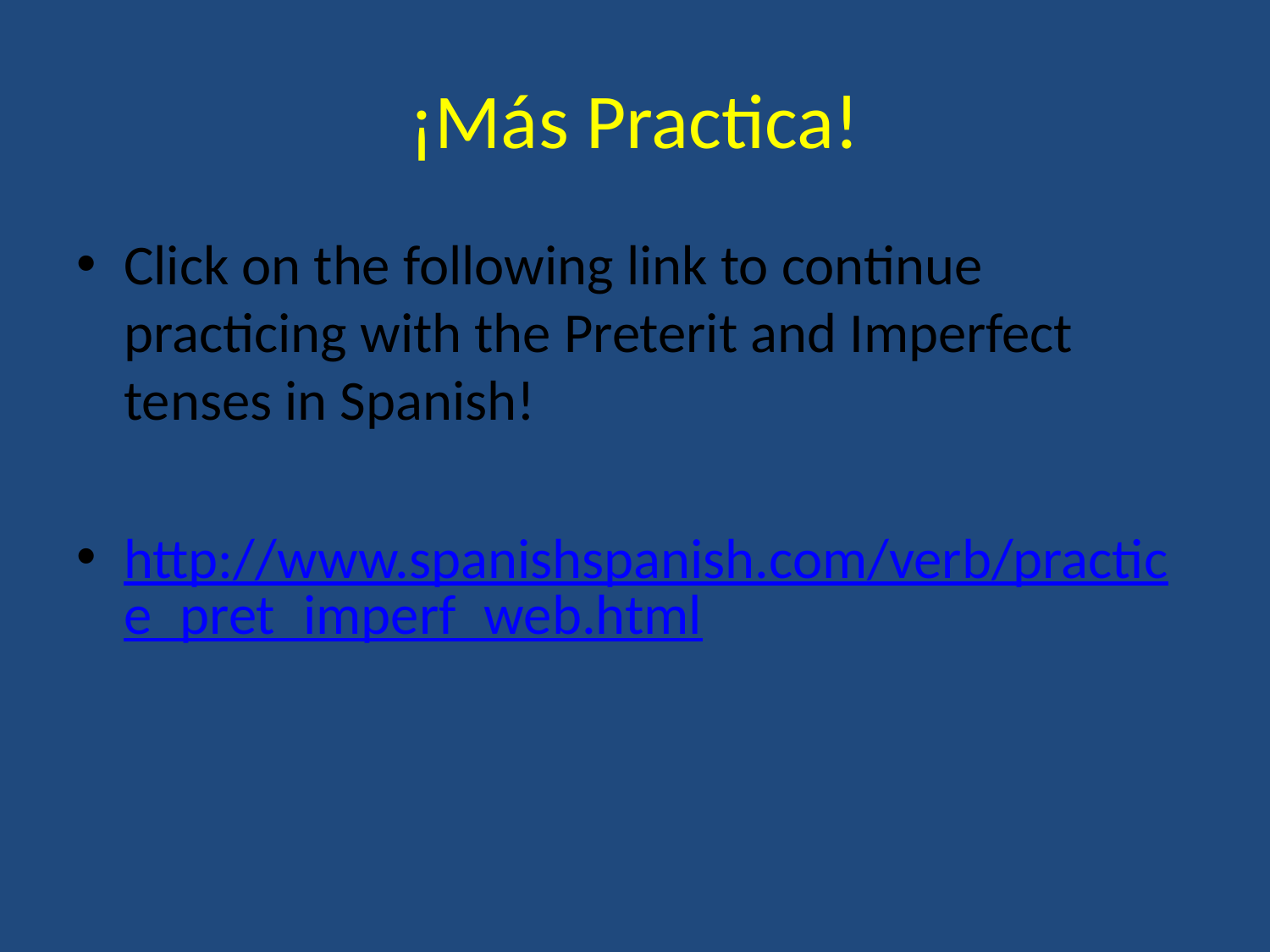

# ¡Más Practica!
Click on the following link to continue practicing with the Preterit and Imperfect tenses in Spanish!

http://www.spanishspanish.com/verb/practice_pret_imperf_web.html